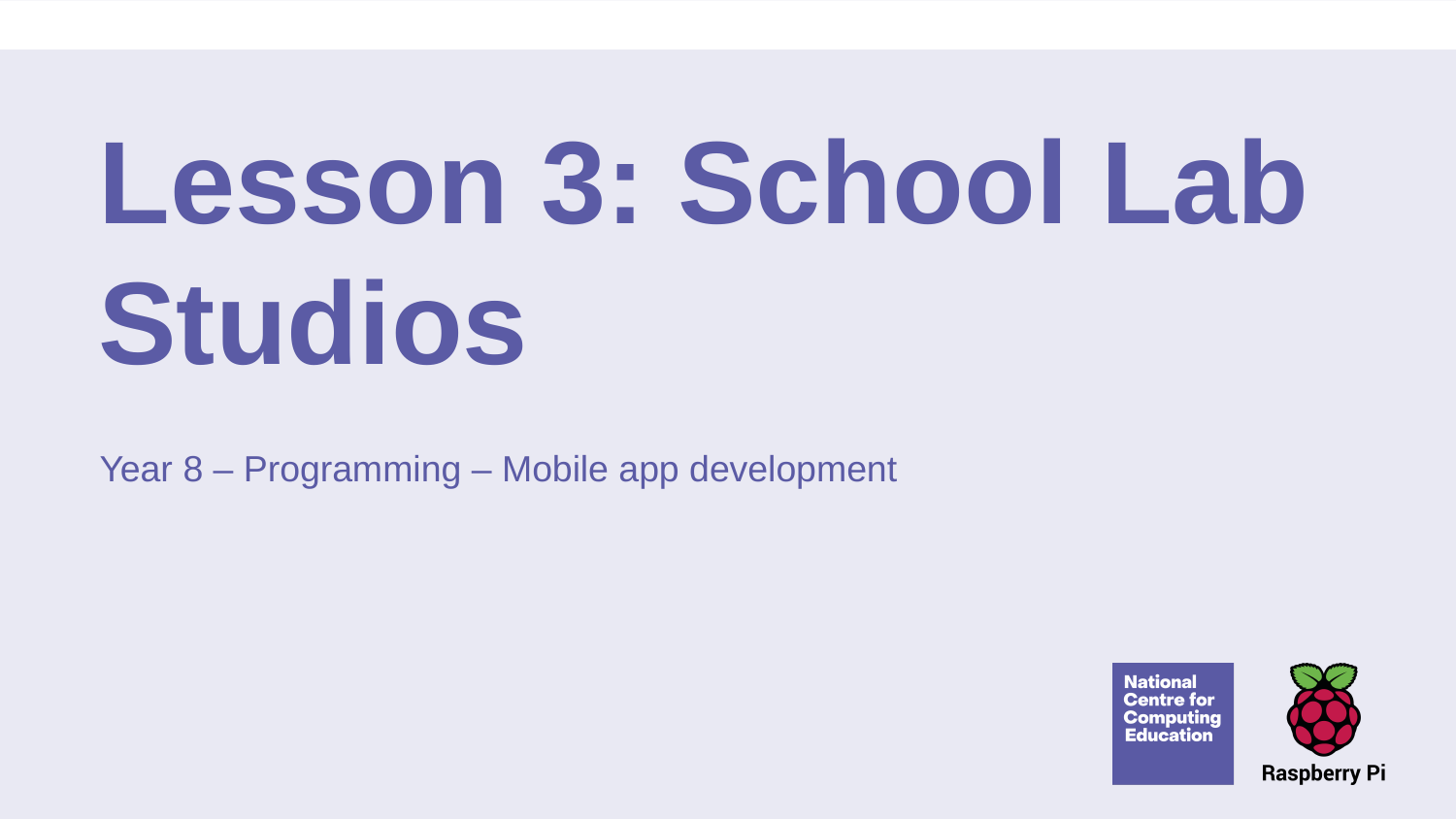

# Lesson 3: School Lab Studios
Year 8 – Programming – Mobile app development